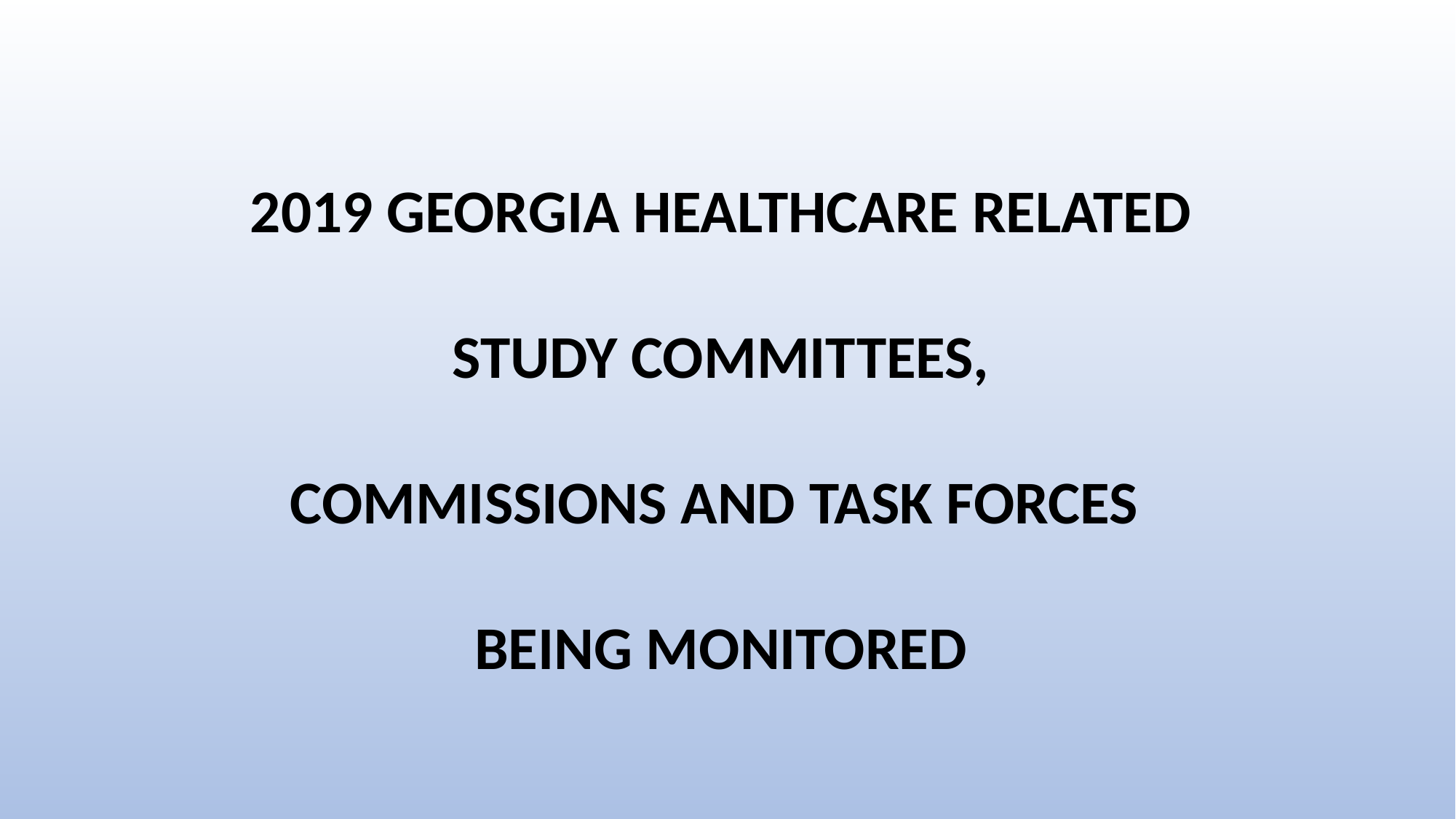

2019 GEORGIA HEALTHCARE RELATED

STUDY COMMITTEES,

COMMISSIONS AND TASK FORCES

BEING MONITORED